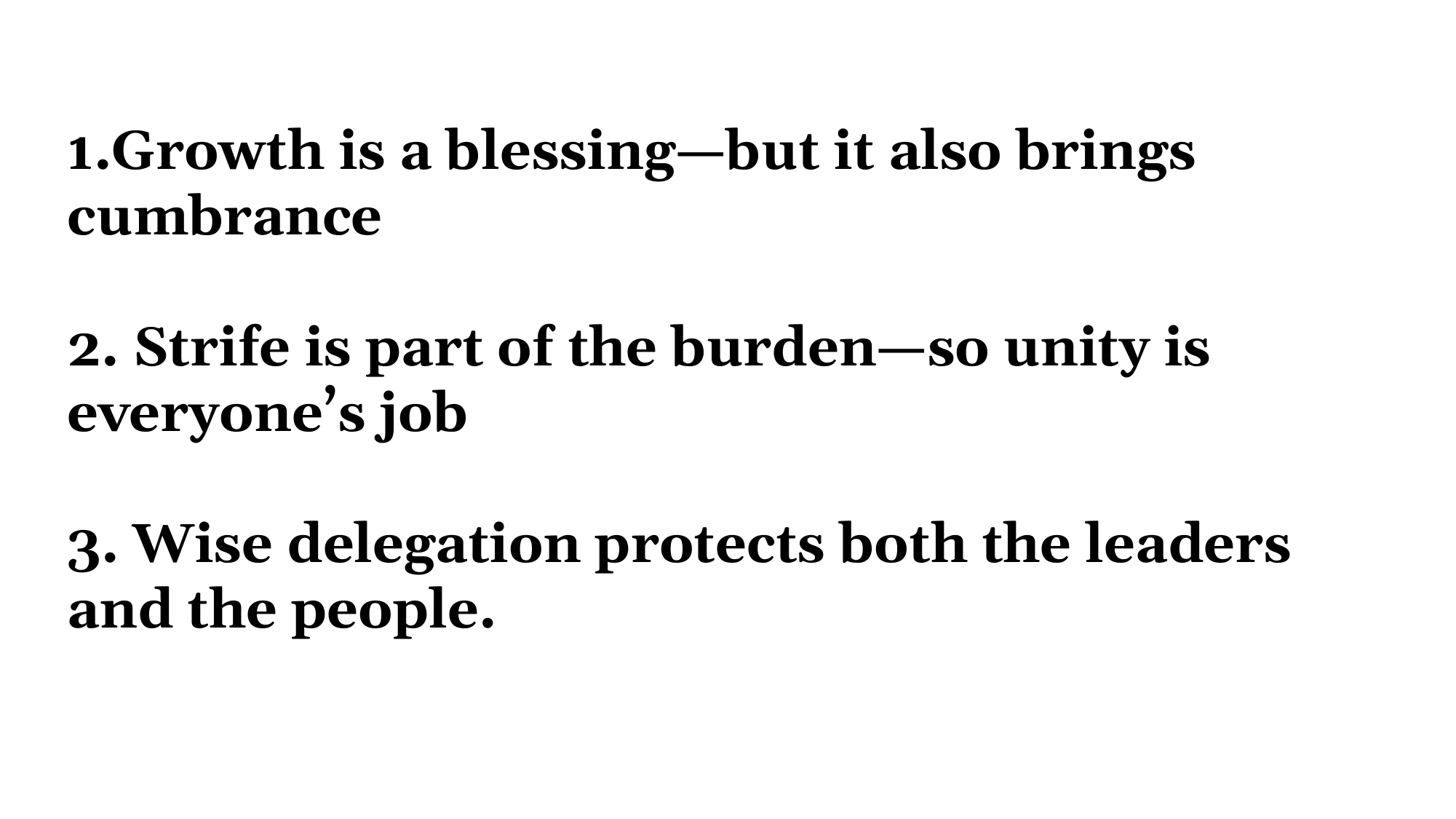

1.Growth is a blessing—but it also brings cumbrance

2. Strife is part of the burden—so unity is everyone’s job

3. Wise delegation protects both the leaders and the people.